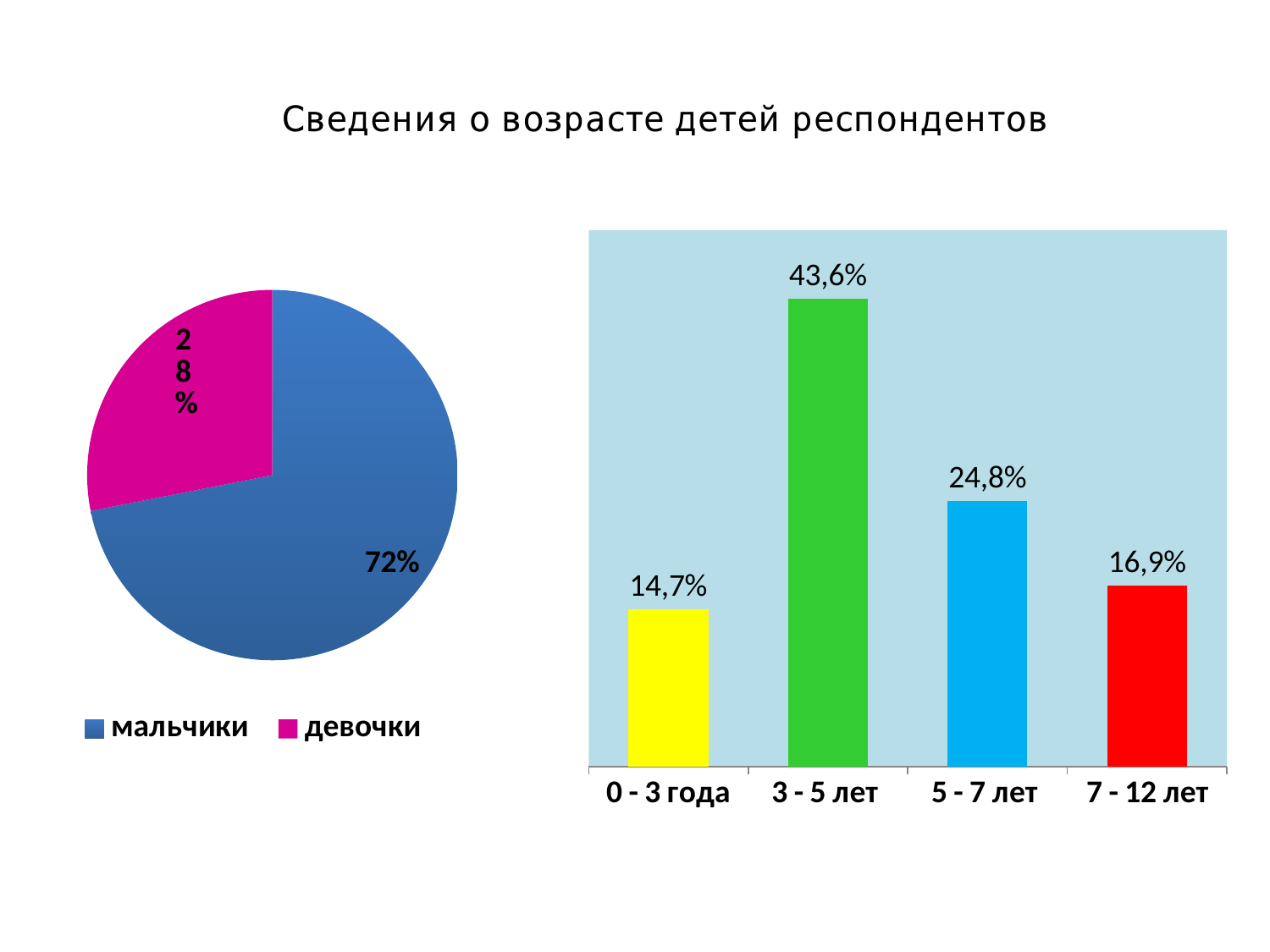

# Сведения о возрасте детей респондентов

### Chart

| Category | Продажи |
|---|---|
| 0 - 3 года | 0.1470000000000002 |
| 3 - 5 лет  | 0.4360000000000012 |
| 5 - 7 лет  | 0.24800000000000041 |
| 7 - 12 лет | 0.169 |

### Chart

| Category | Столбец1 |
|---|---|
| мальчики | 0.7190000000000006 |
| девочки | 0.2810000000000001 |